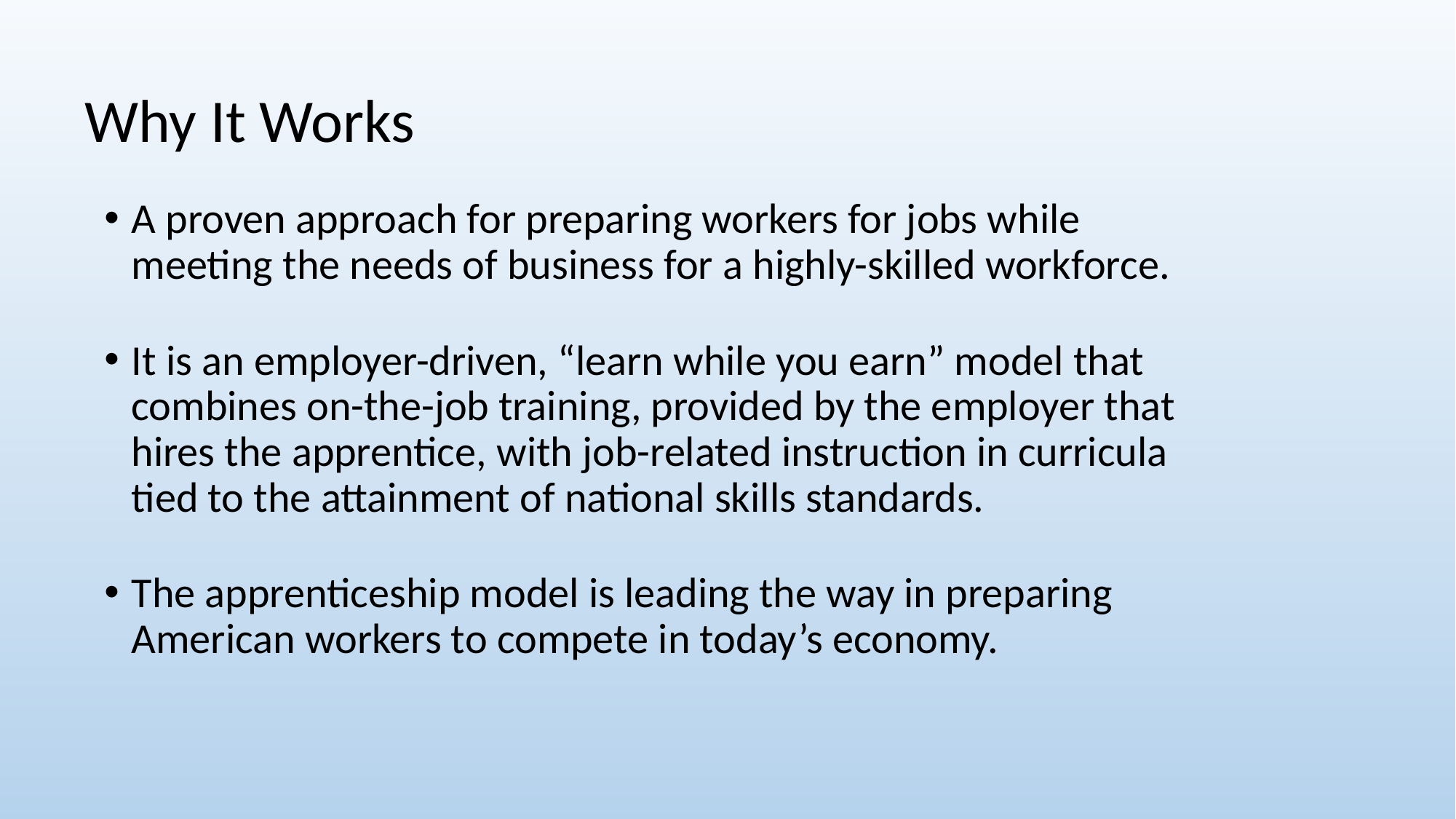

# Why It Works
A proven approach for preparing workers for jobs while meeting the needs of business for a highly-skilled workforce.

It is an employer-driven, “learn while you earn” model that combines on-the-job training, provided by the employer that hires the apprentice, with job-related instruction in curricula tied to the attainment of national skills standards.

The apprenticeship model is leading the way in preparing American workers to compete in today’s economy.